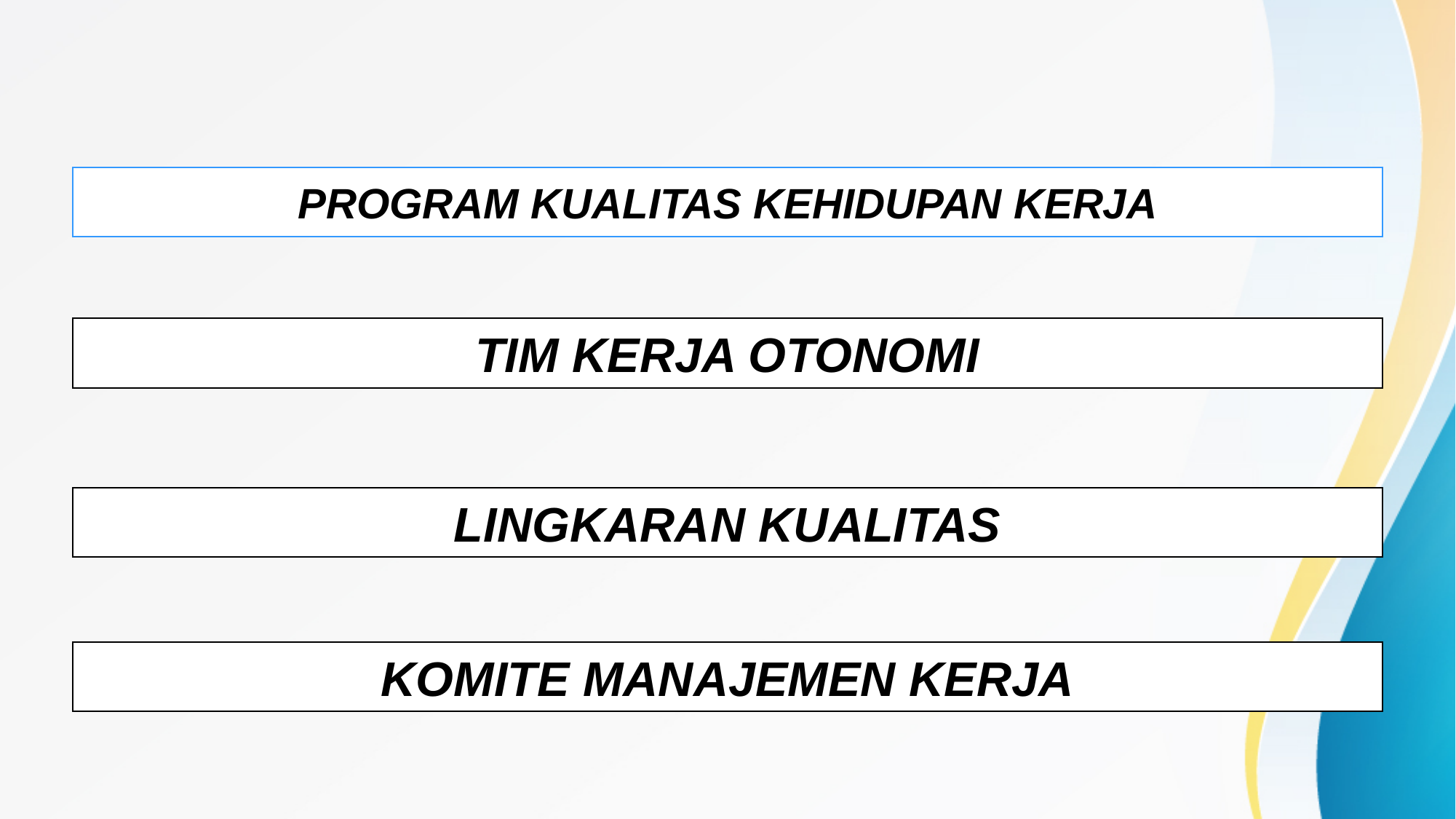

# PROGRAM KUALITAS KEHIDUPAN KERJA
TIM KERJA OTONOMI
LINGKARAN KUALITAS
KOMITE MANAJEMEN KERJA